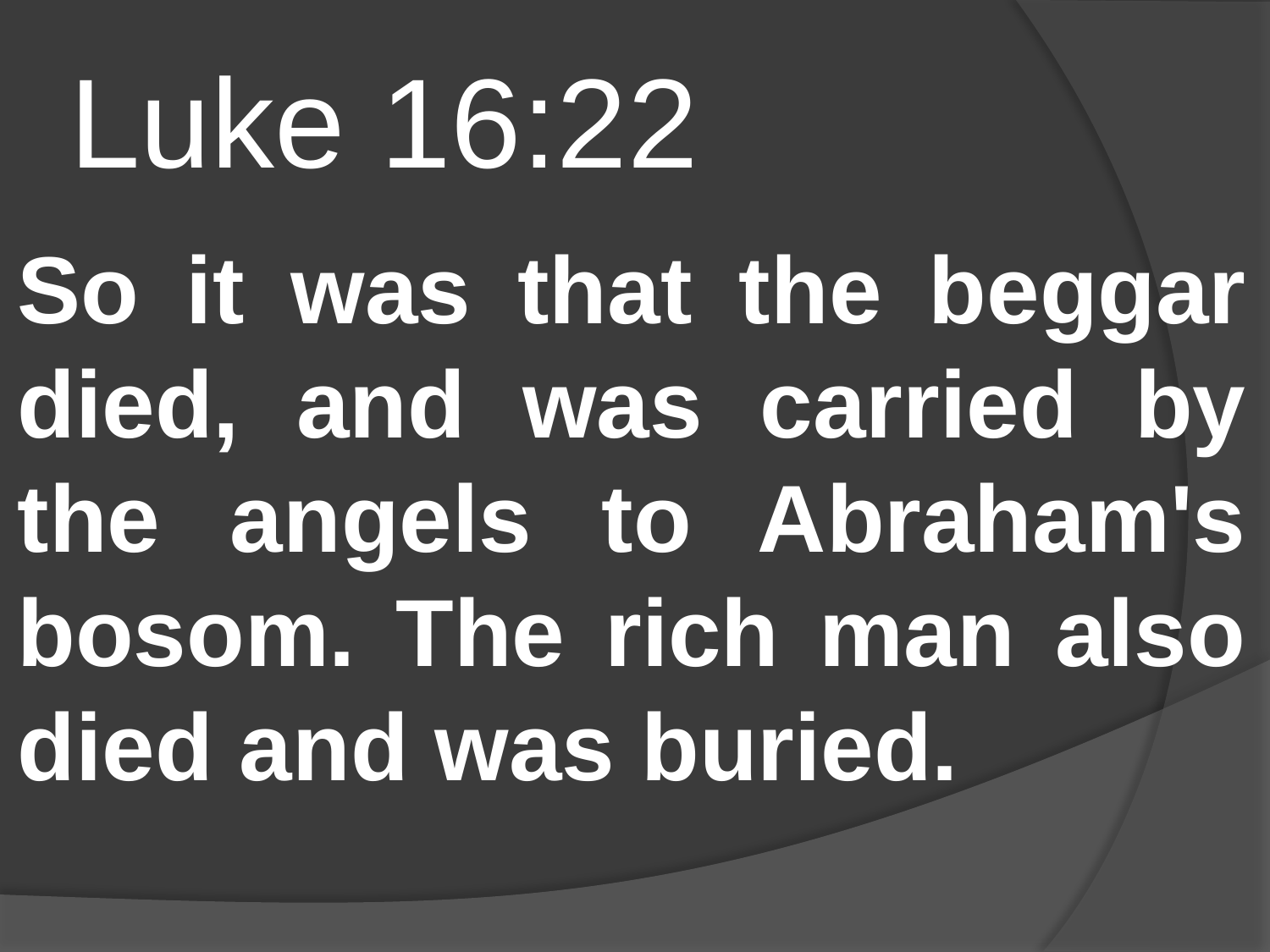

# Luke 16:22
So it was that the beggar died, and was carried by the angels to Abraham's bosom. The rich man also died and was buried.